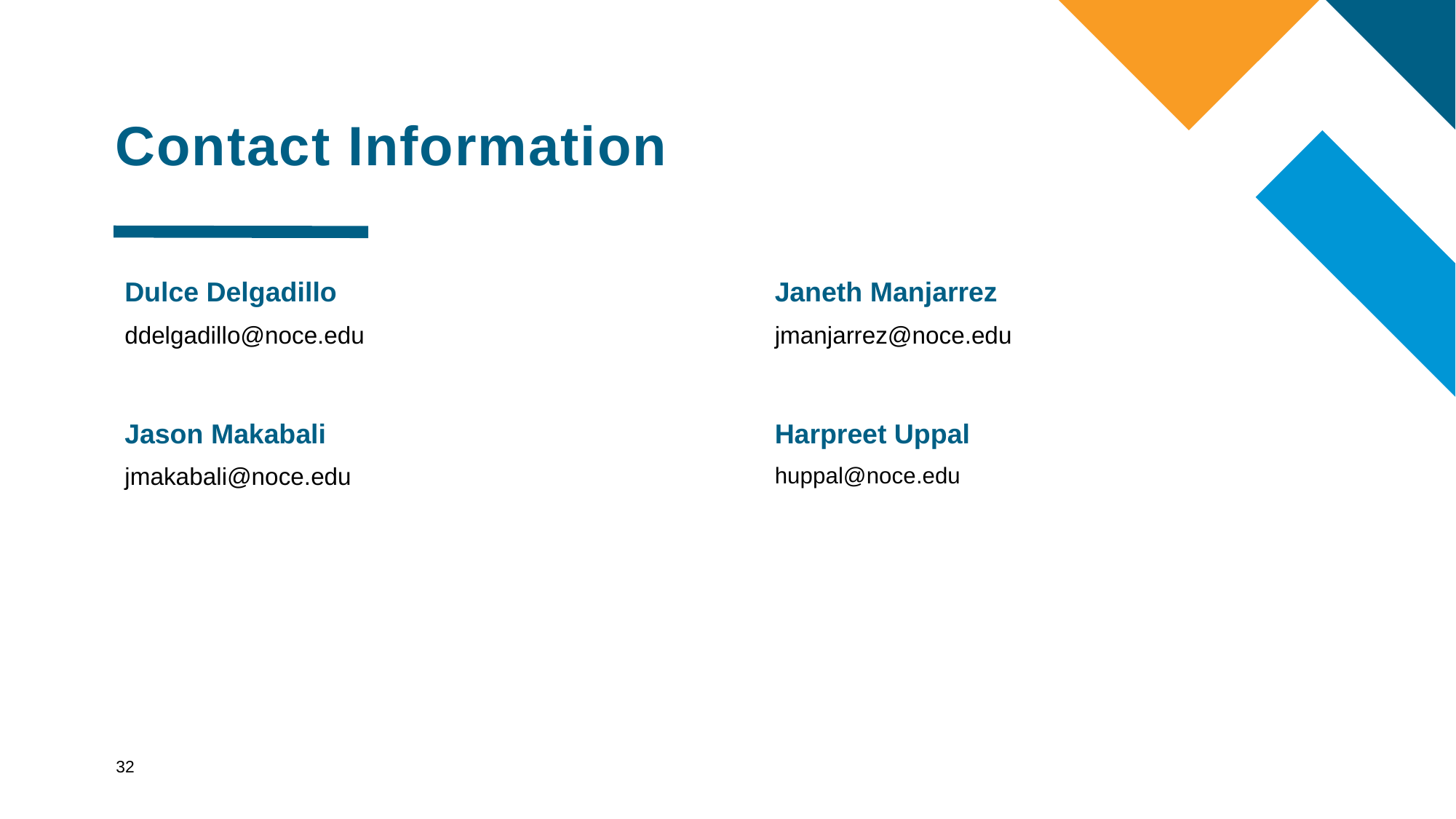

# Contact Information
Dulce Delgadillo
Janeth Manjarrez

ddelgadillo@noce.edu
jmanjarrez@noce.edu
Jason Makabali
Harpreet Uppal
jmakabali@noce.edu
huppal@noce.edu

32